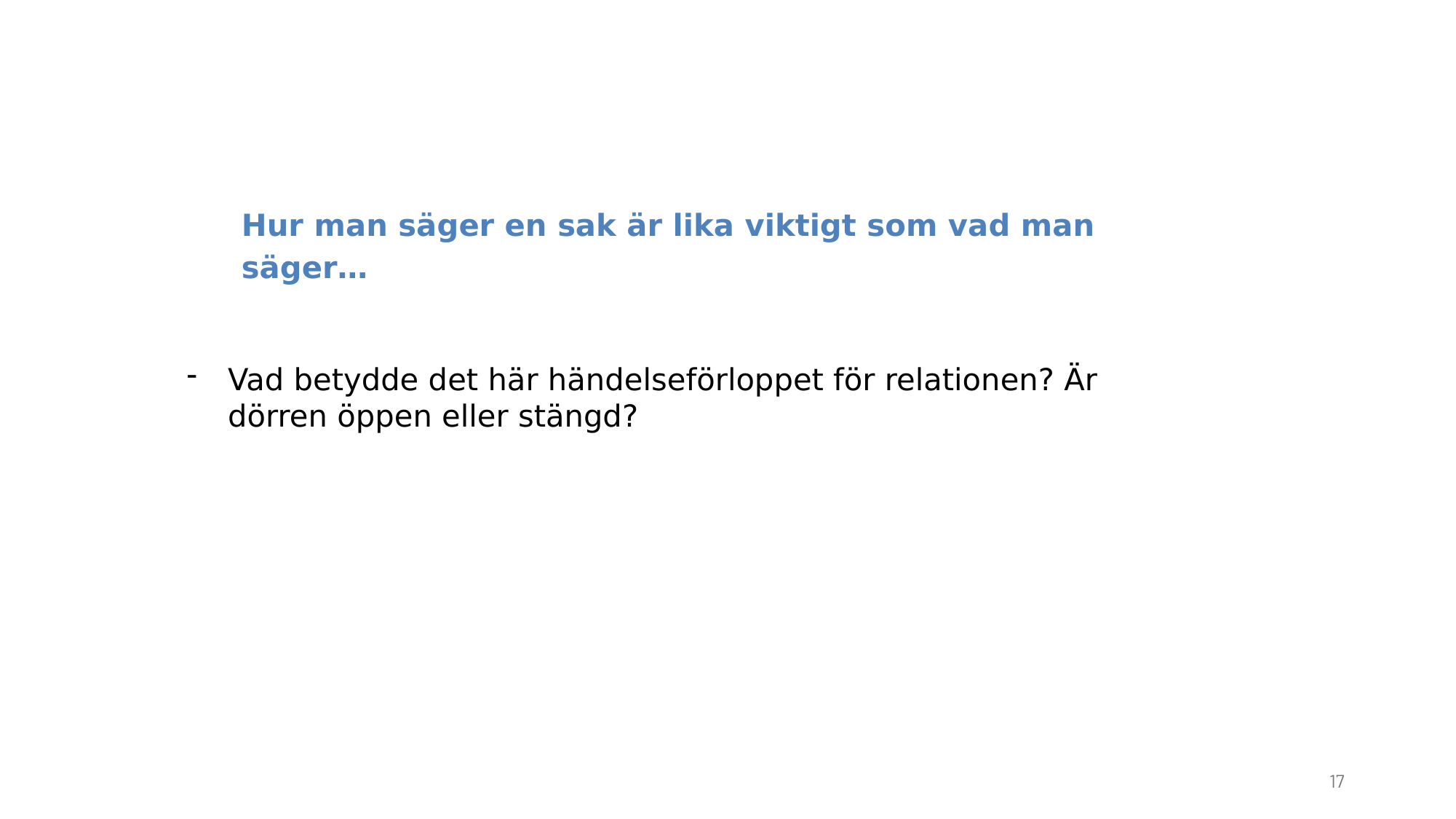

Hur man säger en sak är lika viktigt som vad man säger…

Vad betydde det här händelseförloppet för relationen? Är dörren öppen eller stängd?
17